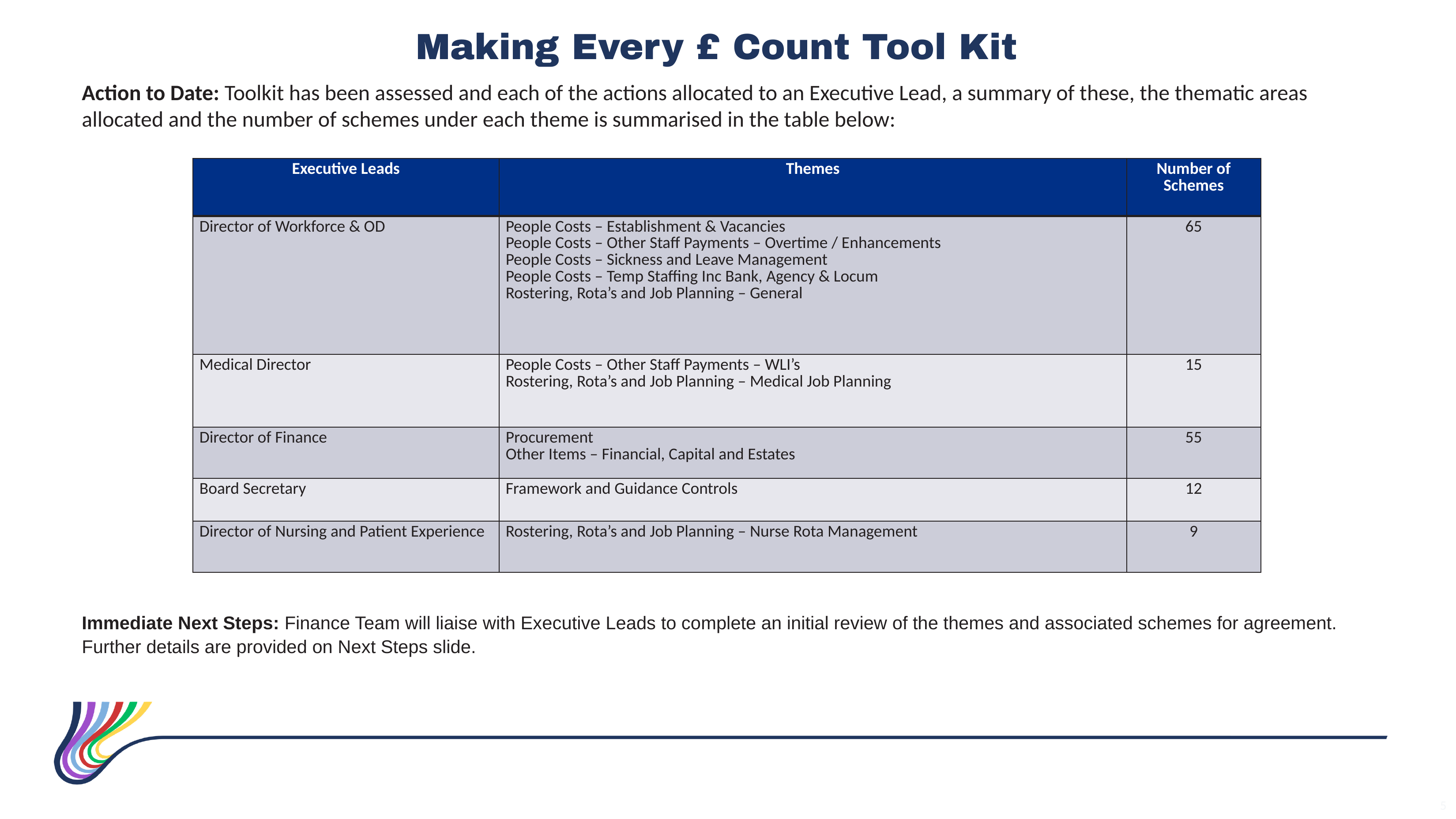

Making Every £ Count Tool Kit
Action to Date: Toolkit has been assessed and each of the actions allocated to an Executive Lead, a summary of these, the thematic areas allocated and the number of schemes under each theme is summarised in the table below:

| Executive Leads | Themes | Number of Schemes |
| --- | --- | --- |
| Director of Workforce & OD | People Costs – Establishment & Vacancies People Costs – Other Staff Payments – Overtime / Enhancements People Costs – Sickness and Leave Management People Costs – Temp Staffing Inc Bank, Agency & Locum Rostering, Rota’s and Job Planning – General | 65 |
| Medical Director | People Costs – Other Staff Payments – WLI’s Rostering, Rota’s and Job Planning – Medical Job Planning | 15 |
| Director of Finance | Procurement Other Items – Financial, Capital and Estates | 55 |
| Board Secretary | Framework and Guidance Controls | 12 |
| Director of Nursing and Patient Experience | Rostering, Rota’s and Job Planning – Nurse Rota Management | 9 |

Immediate Next Steps: Finance Team will liaise with Executive Leads to complete an initial review of the themes and associated schemes for agreement. Further details are provided on Next Steps slide.